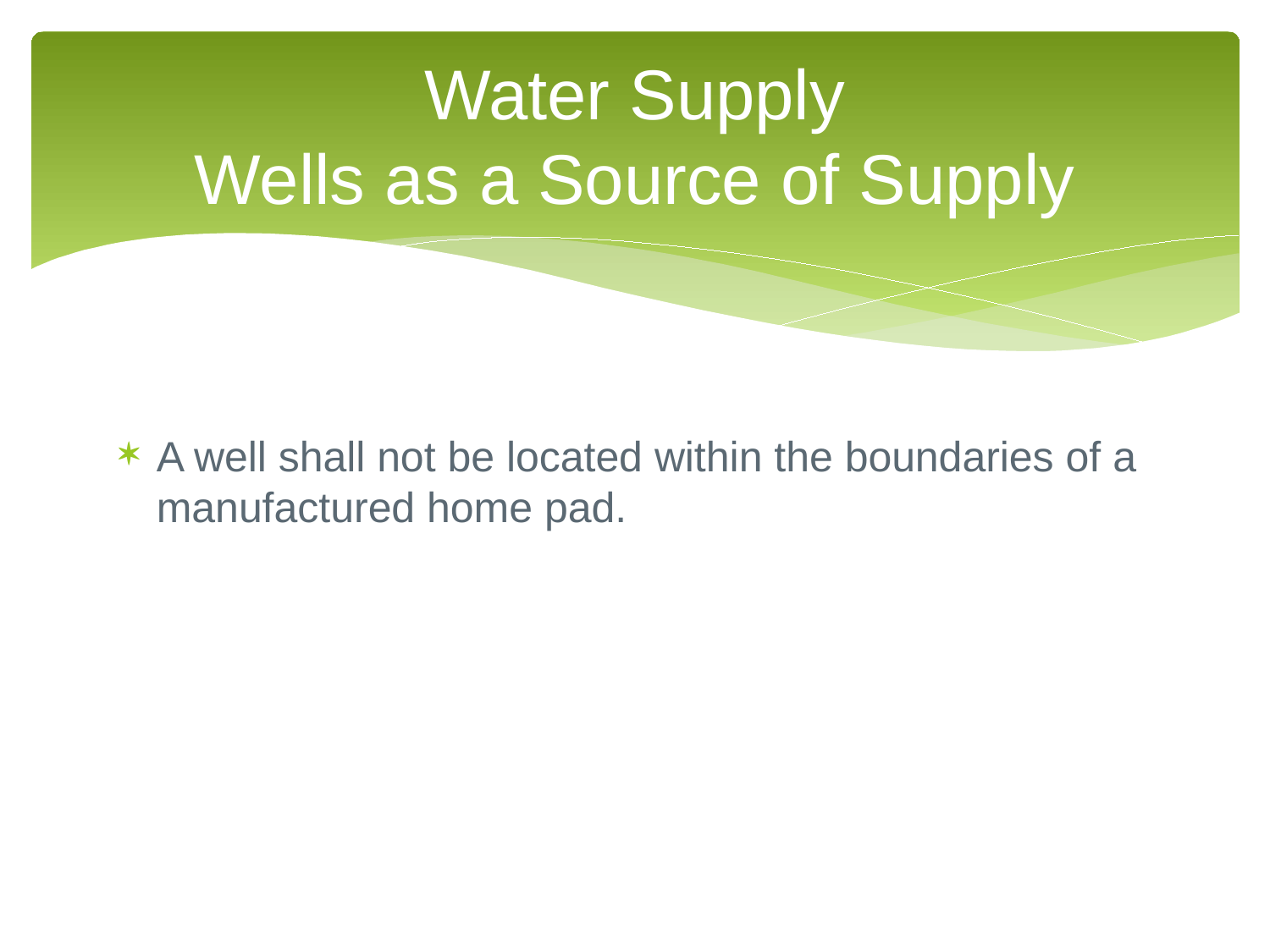

# Water Supply Wells as a Source of Supply
A well shall not be located within the boundaries of a manufactured home pad.